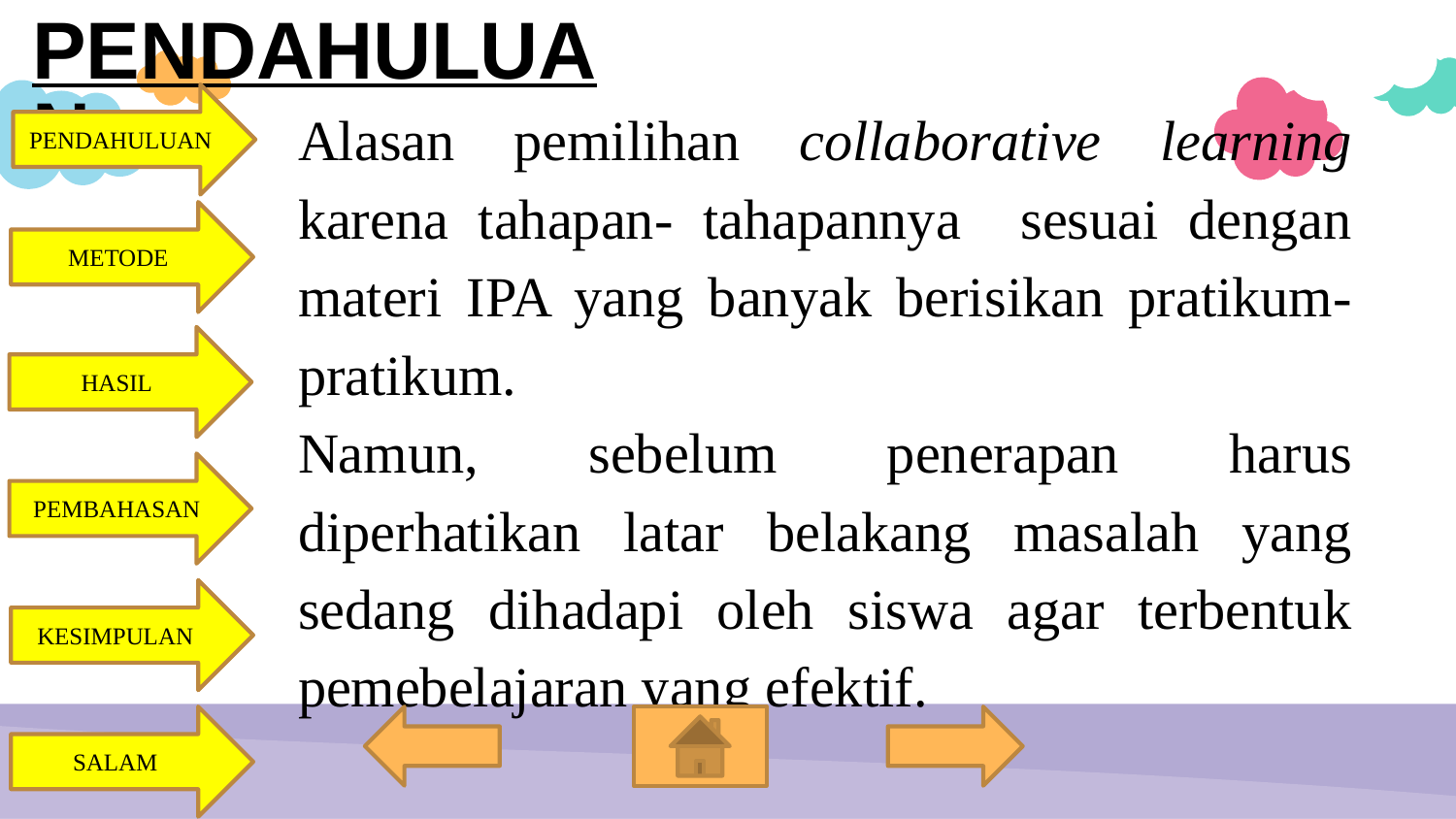

# PENDAHULUAN
Alasan pemilihan collaborative learning karena tahapan- tahapannya  sesuai dengan materi IPA yang banyak berisikan pratikum-pratikum.
Namun, sebelum penerapan harus diperhatikan latar belakang masalah yang sedang dihadapi oleh siswa agar terbentuk pemebelajaran yang efektif.
PENDAHULUAN
METODE
HASIL
PEMBAHASAN
KESIMPULAN
SALAM